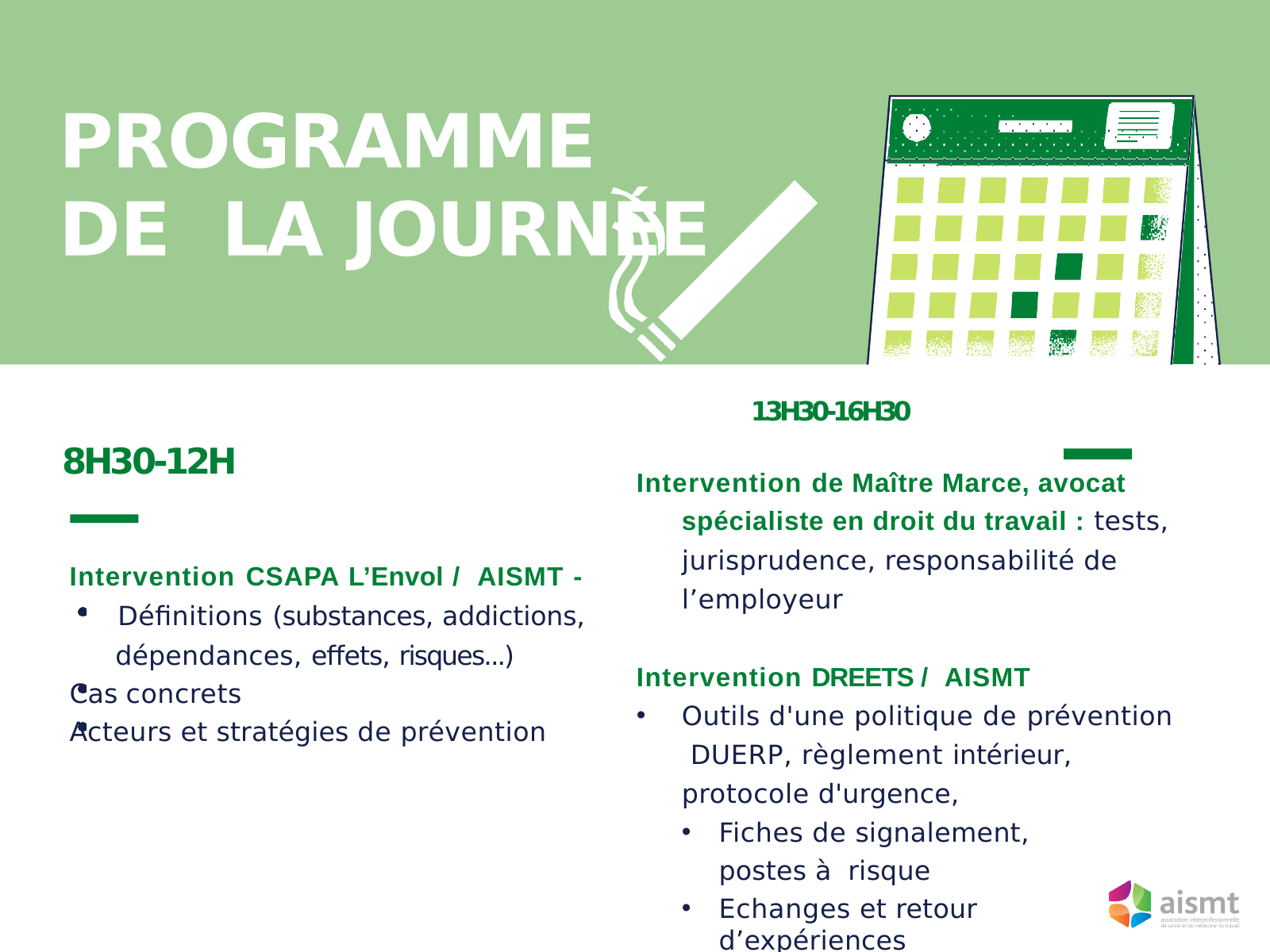

# PROGRAMME DE  LA JOURNÉE

13H30-16H30

Intervention de Maître Marce, avocat spécialiste en droit du travail : tests, jurisprudence, responsabilité de l’employeur

Intervention DREETS / AISMT
Outils d'une politique de prévention  DUERP, règlement intérieur, protocole d'urgence,
Fiches de signalement, postes à  risque
Echanges et retour d’expériences

8H30-12H

Intervention CSAPA L’Envol / AISMT -  Définitions (substances, addictions,  dépendances, effets, risques...)
Cas concrets
Acteurs et stratégies de prévention